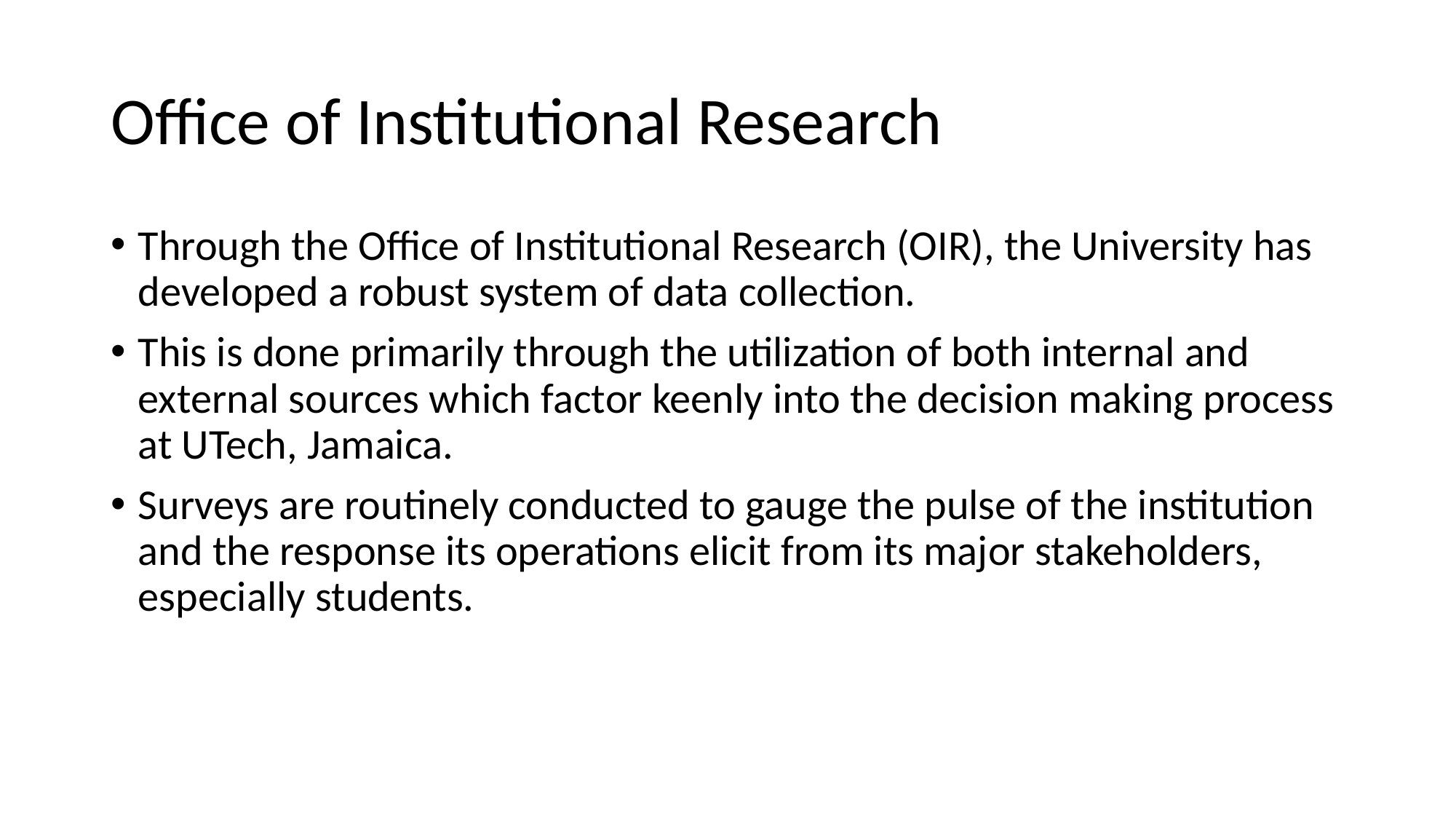

# Office of Institutional Research
Through the Office of Institutional Research (OIR), the University has developed a robust system of data collection.
This is done primarily through the utilization of both internal and external sources which factor keenly into the decision making process at UTech, Jamaica.
Surveys are routinely conducted to gauge the pulse of the institution and the response its operations elicit from its major stakeholders, especially students.